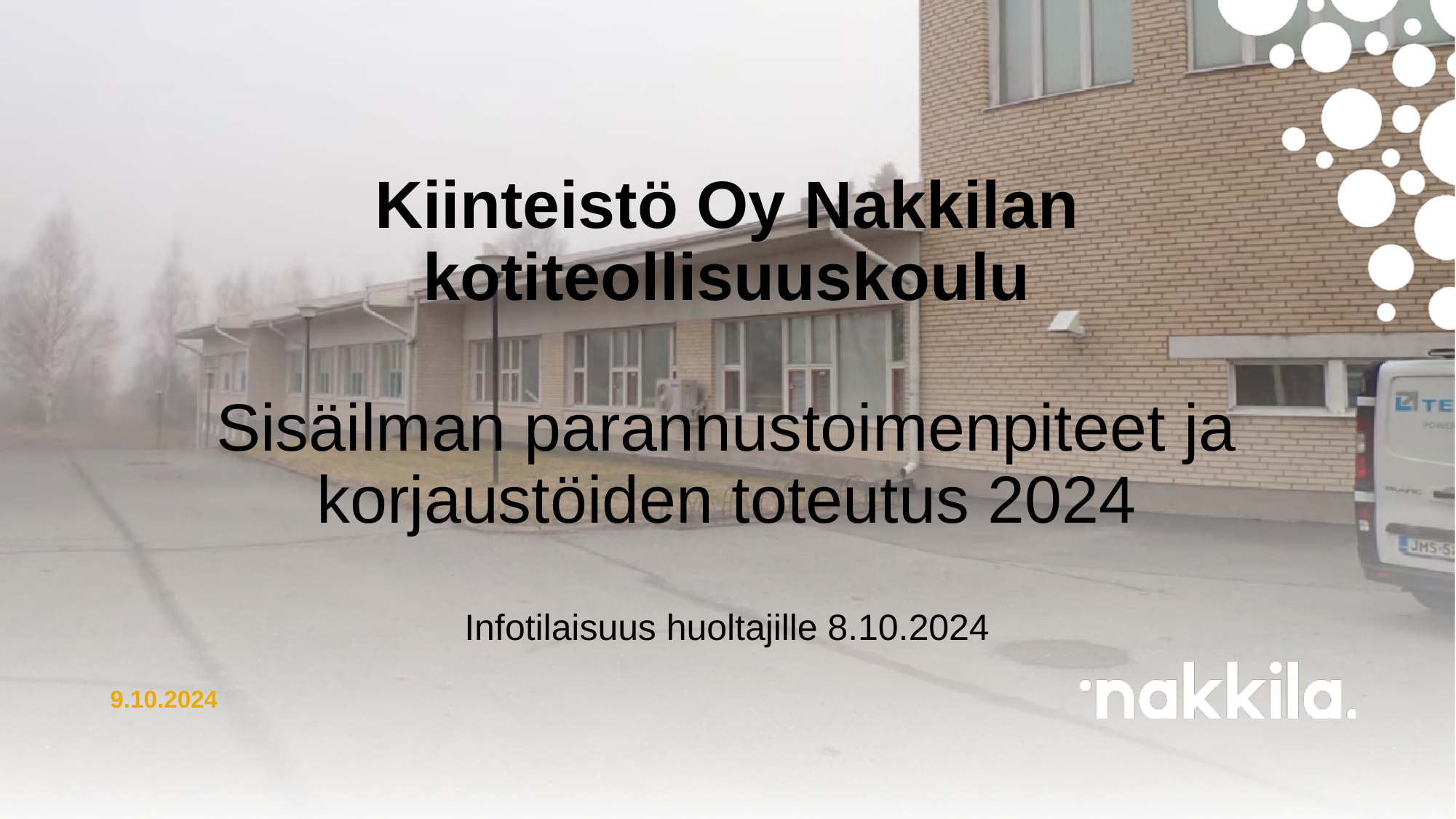

# Kiinteistö Oy Nakkilan kotiteollisuuskoulu Sisäilman parannustoimenpiteet ja korjaustöiden toteutus 2024 Infotilaisuus huoltajille 8.10.2024
9.10.2024